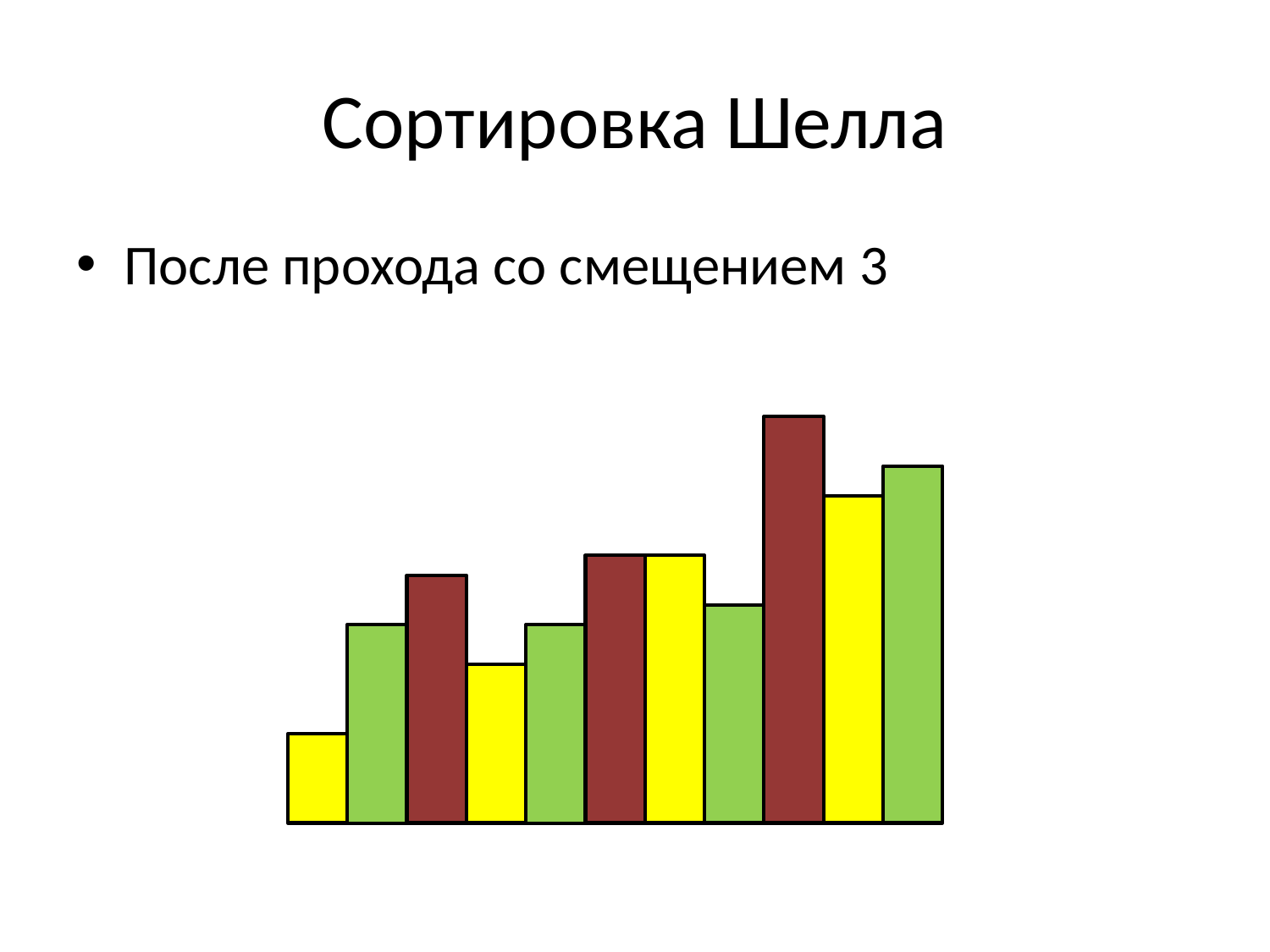

# Сортировка Шелла
После прохода со смещением 3